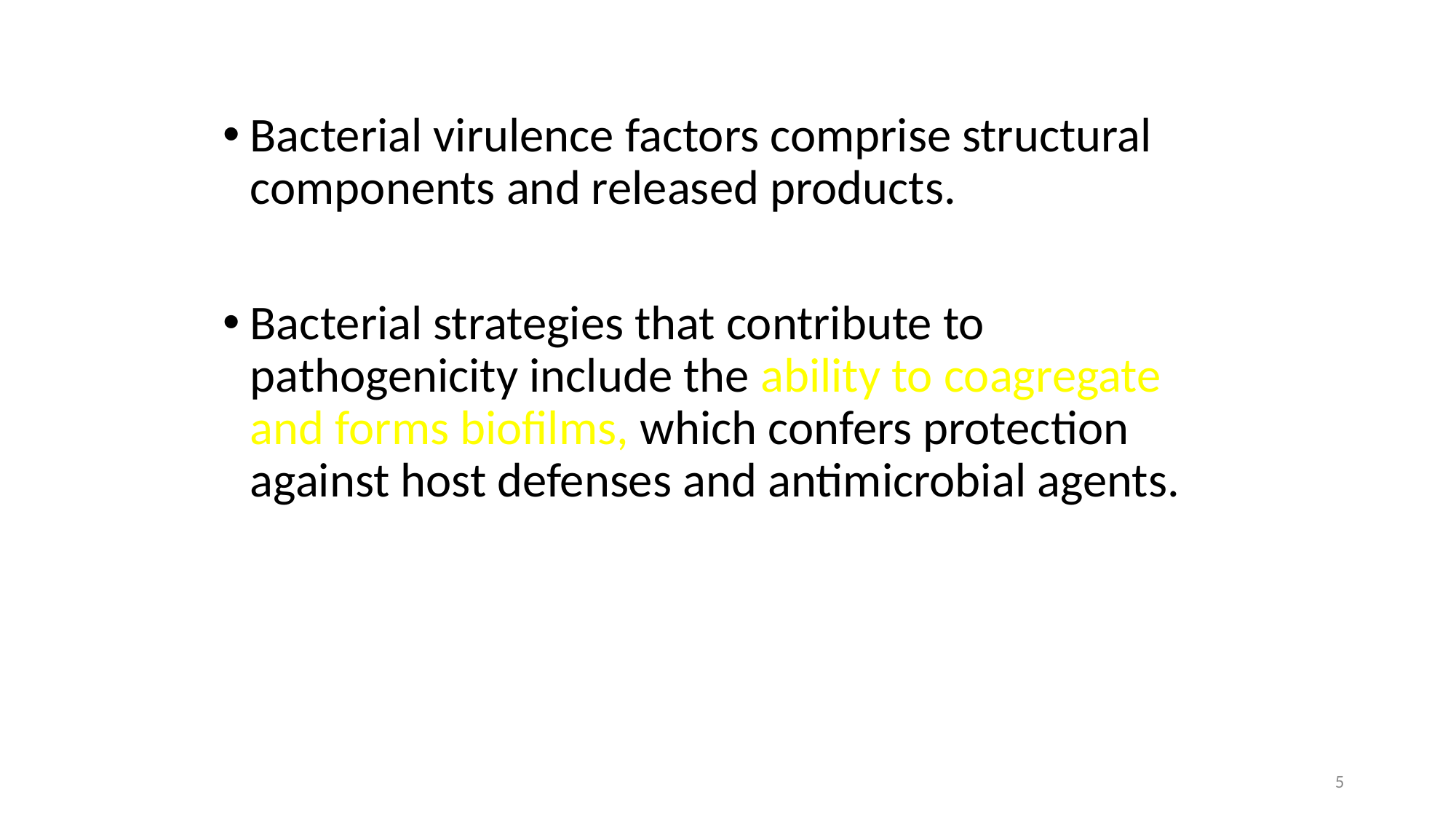

Bacterial virulence factors comprise structural components and released products.

Bacterial strategies that contribute to pathogenicity include the ability to coagregate and forms biofilms, which confers protection against host defenses and antimicrobial agents.

5